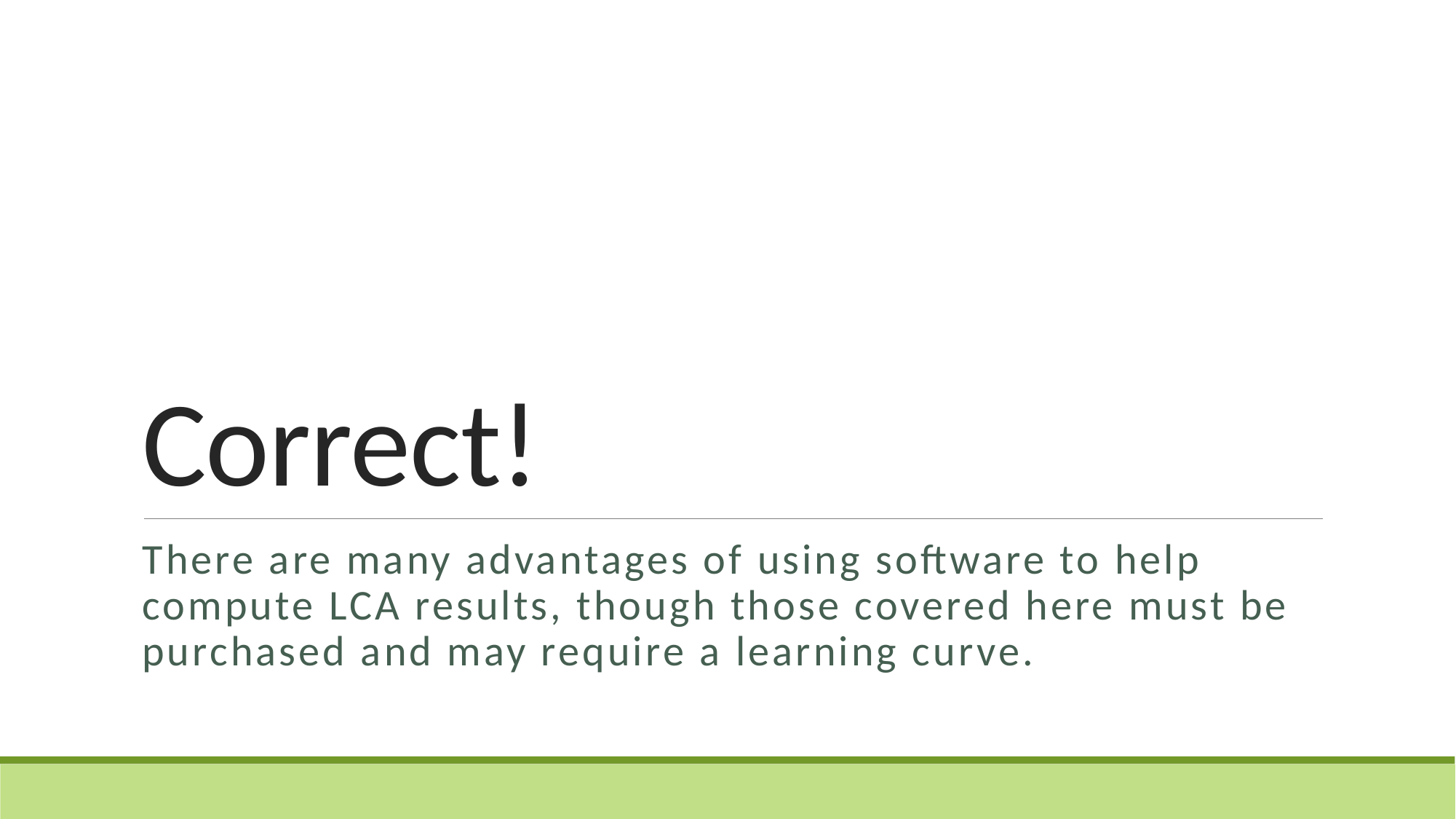

# Correct!
There are many advantages of using software to help compute LCA results, though those covered here must be purchased and may require a learning curve.